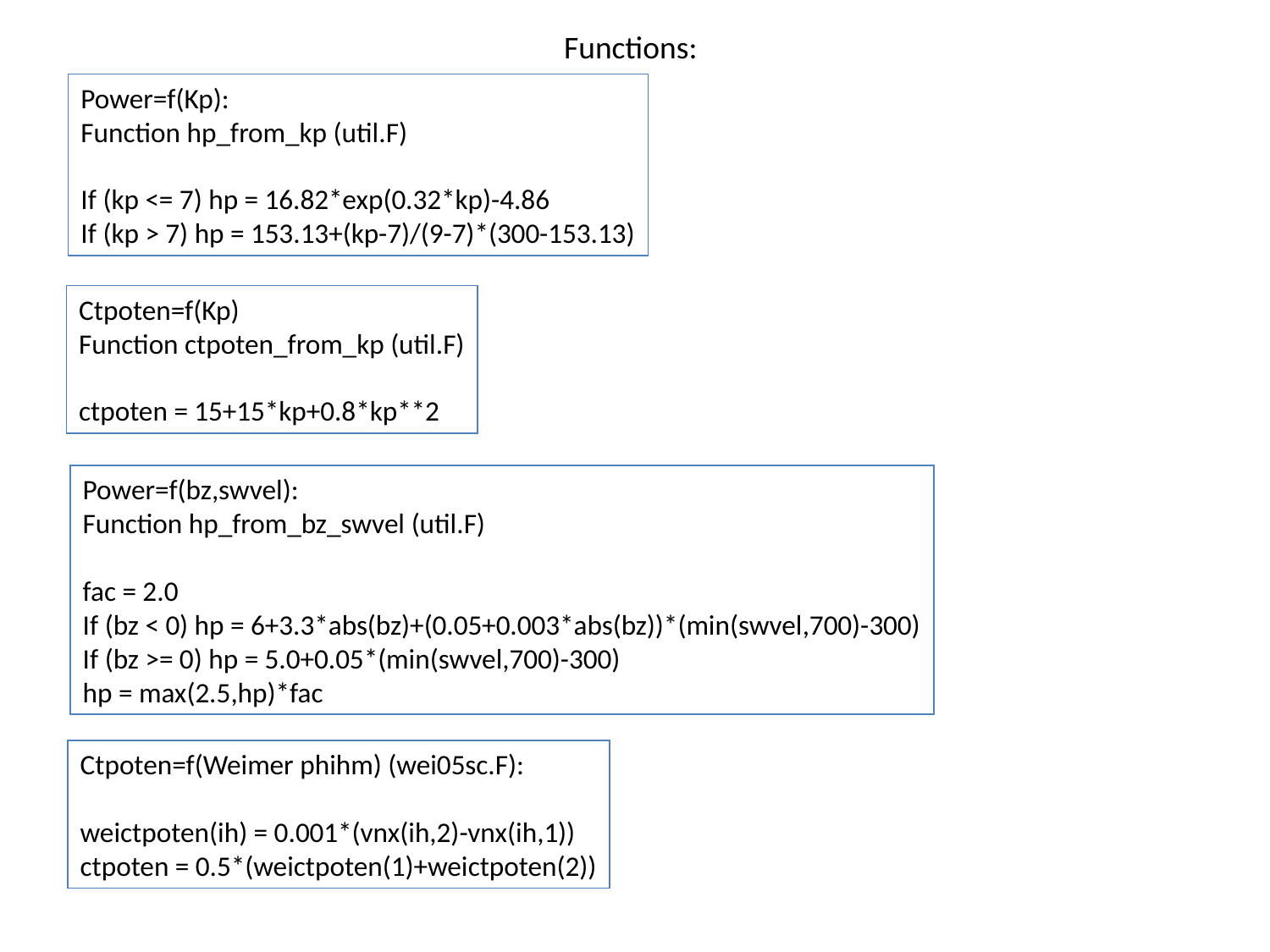

Functions:
Power=f(Kp):
Function hp_from_kp (util.F)

If (kp <= 7) hp = 16.82*exp(0.32*kp)-4.86
If (kp > 7) hp = 153.13+(kp-7)/(9-7)*(300-153.13)
Ctpoten=f(Kp)
Function ctpoten_from_kp (util.F)

ctpoten = 15+15*kp+0.8*kp**2
Power=f(bz,swvel):
Function hp_from_bz_swvel (util.F)

fac = 2.0
If (bz < 0) hp = 6+3.3*abs(bz)+(0.05+0.003*abs(bz))*(min(swvel,700)-300)
If (bz >= 0) hp = 5.0+0.05*(min(swvel,700)-300)
hp = max(2.5,hp)*fac
Ctpoten=f(Weimer phihm) (wei05sc.F):

weictpoten(ih) = 0.001*(vnx(ih,2)-vnx(ih,1))
ctpoten = 0.5*(weictpoten(1)+weictpoten(2))